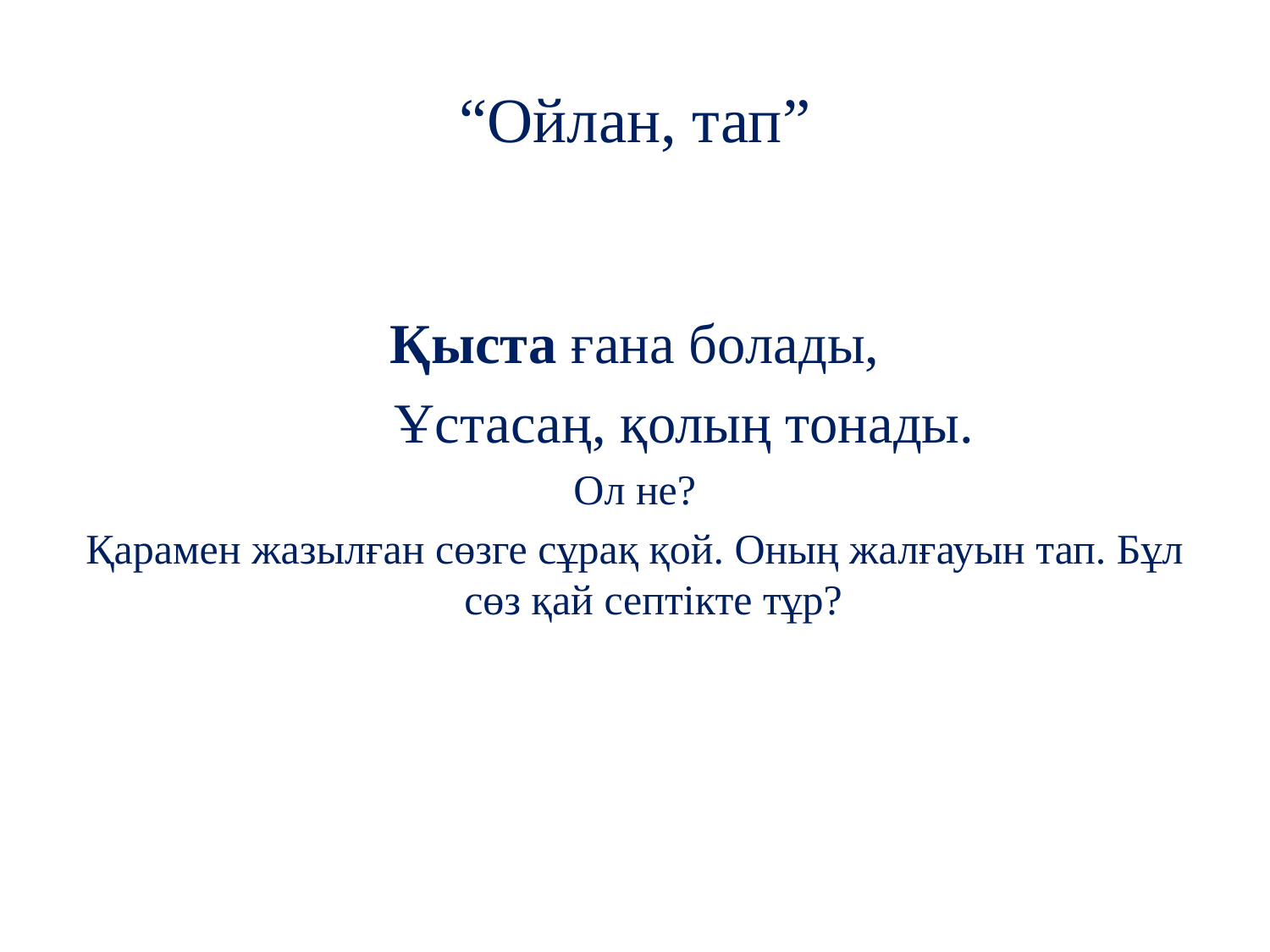

# “Ойлан, тап”

 Қыста ғана болады,
       Ұстасаң, қолың тонады.
Ол не?
Қарамен жазылған сөзге сұрақ қой. Оның жалғауын тап. Бұл сөз қай септікте тұр?